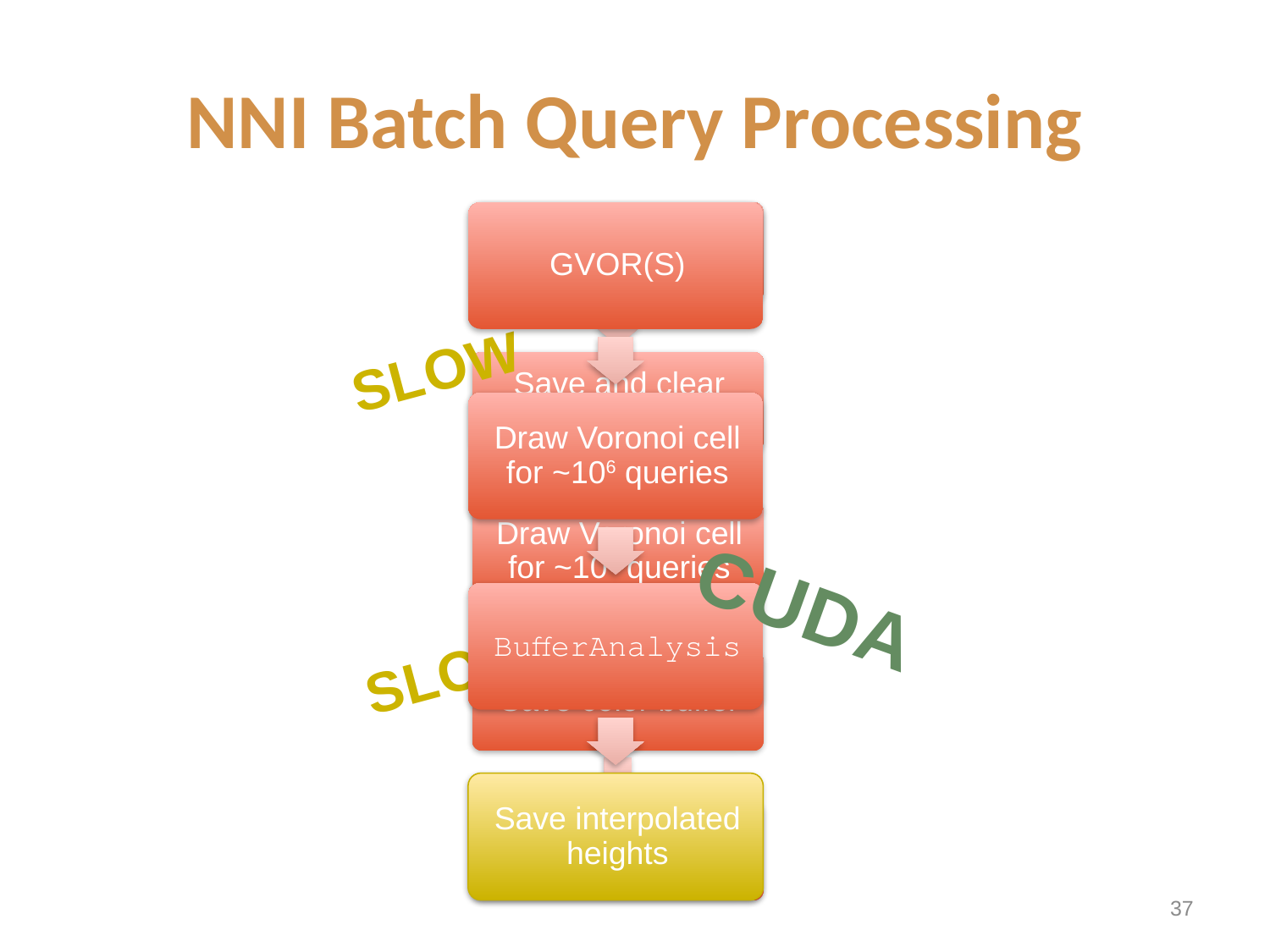

# NNI Batch Query Processing
GVor(S)

Draw Voronoi cell for ~106 queries

BufferAnalysis

Save interpolated heights
GVor(S)

Save and clear color buffer

Draw Voronoi cell for ~106 queries

Save color buffer

BufferAnalysis
SLOW
CUDA
SLOW
37